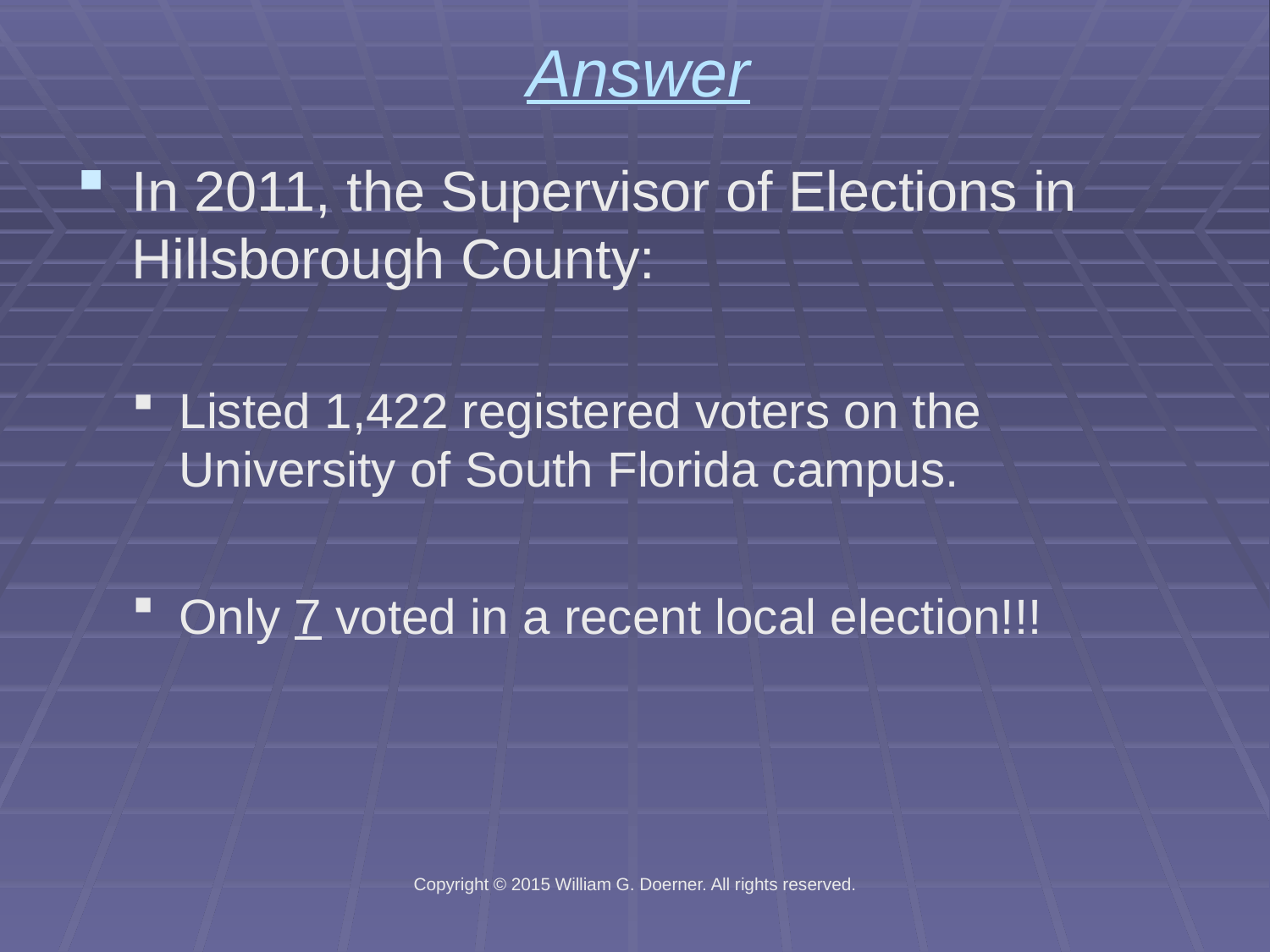

Answer
In 2011, the Supervisor of Elections in Hillsborough County:

Listed 1,422 registered voters on the University of South Florida campus.

Only 7 voted in a recent local election!!!

Copyright © 2015 William G. Doerner. All rights reserved.